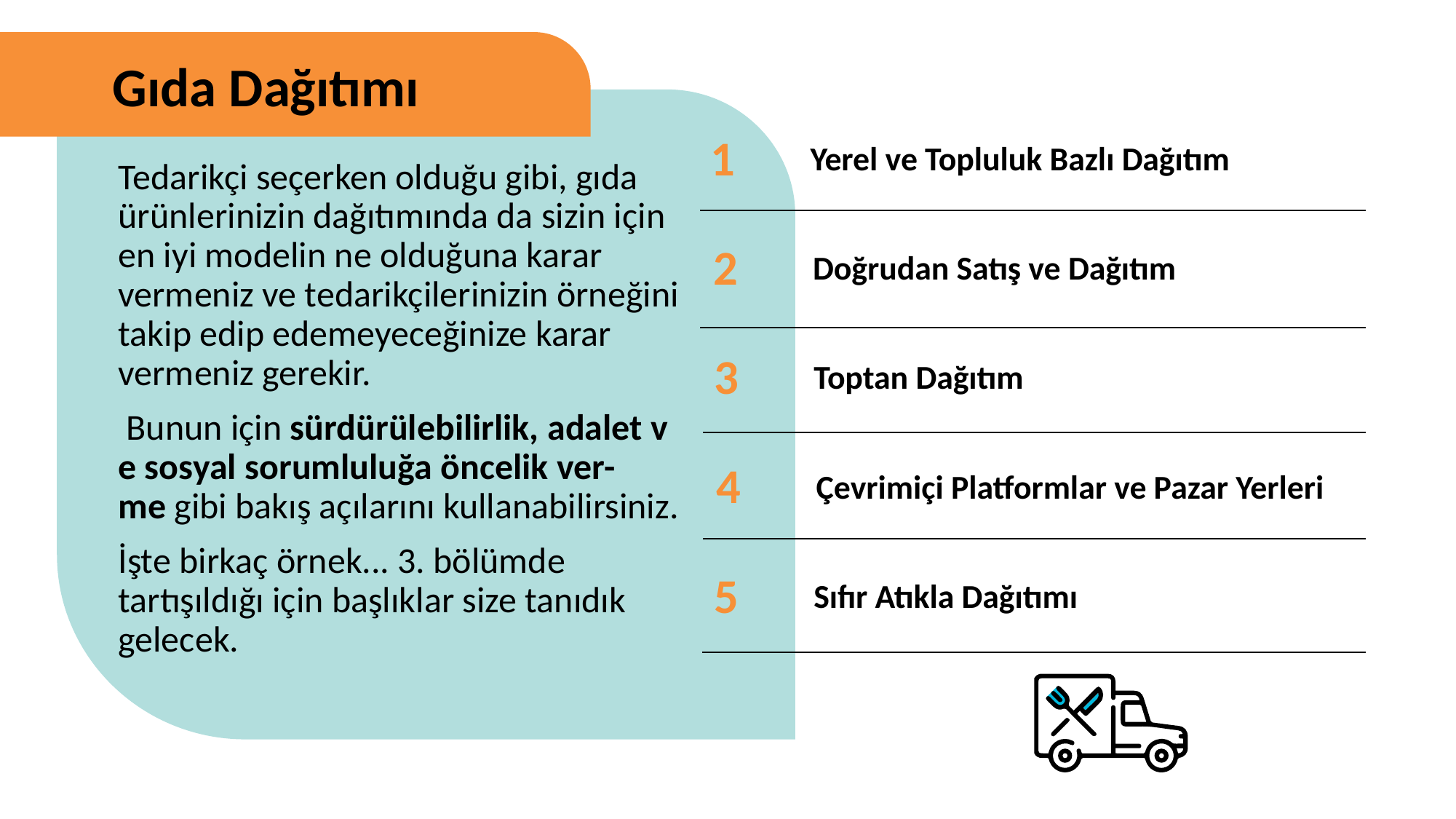

Gıda Dağıtımı
1
Yerel ve Topluluk Bazlı Dağıtım
Tedarikçi seçerken olduğu gibi, gıda ürünlerinizin dağıtımında da sizin için en iyi modelin ne olduğuna karar vermeniz ve tedarikçilerinizin örneğini takip edip edemeyeceğinize karar vermeniz gerekir.
 Bunun için sürdürülebilirlik, adalet ve sosyal sorumluluğa öncelik ver-me gibi bakış açılarını kullanabilirsiniz.
İşte birkaç örnek... 3. bölümde tartışıldığı için başlıklar size tanıdık gelecek.
2
Doğrudan Satış ve Dağıtım
3
Toptan Dağıtım
4
Çevrimiçi Platformlar ve Pazar Yerleri
5
Sıfır Atıkla Dağıtımı